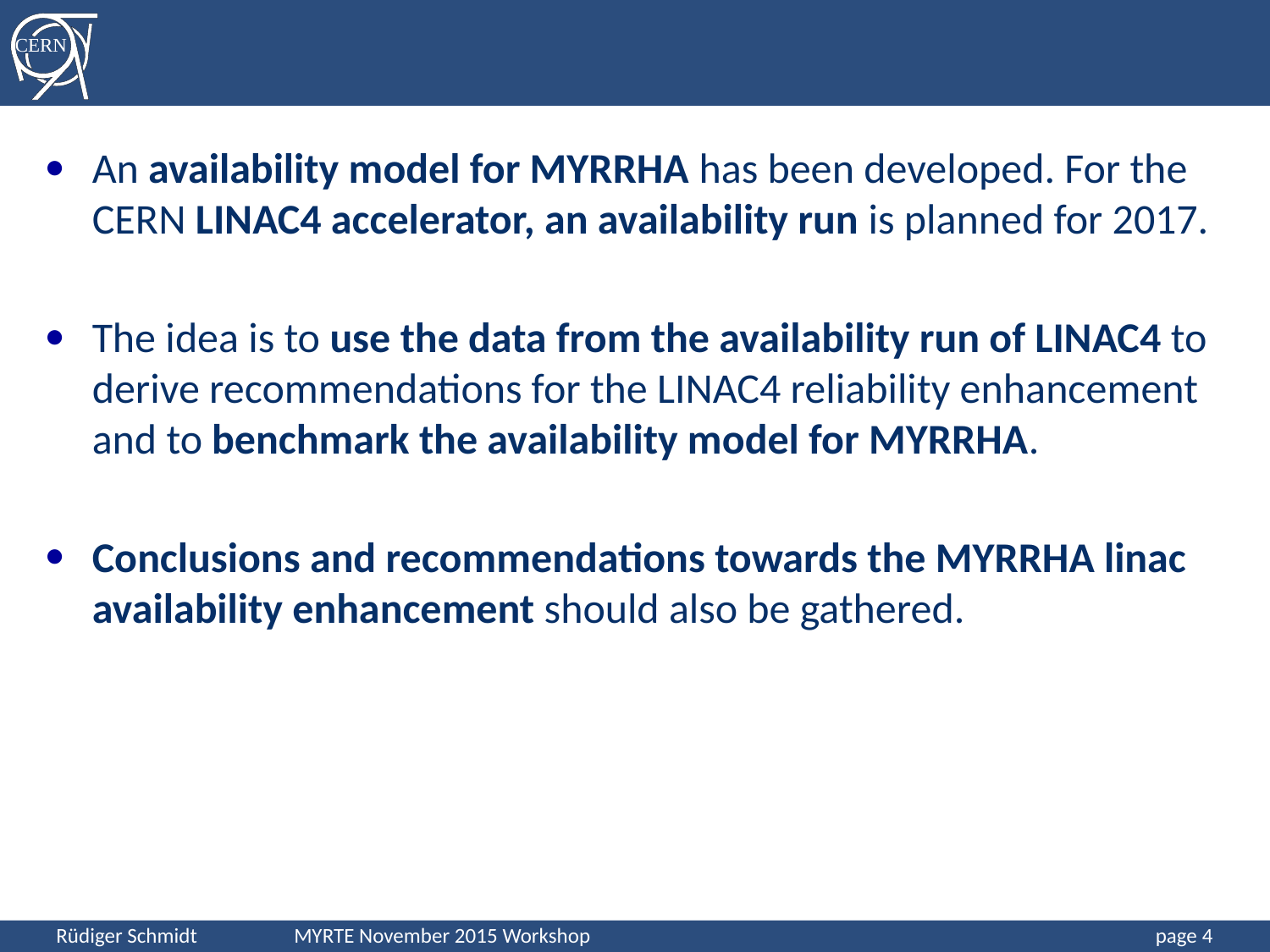

#
An availability model for MYRRHA has been developed. For the CERN LINAC4 accelerator, an availability run is planned for 2017.

The idea is to use the data from the availability run of LINAC4 to derive recommendations for the LINAC4 reliability enhancement and to benchmark the availability model for MYRRHA.

Conclusions and recommendations towards the MYRRHA linac availability enhancement should also be gathered.